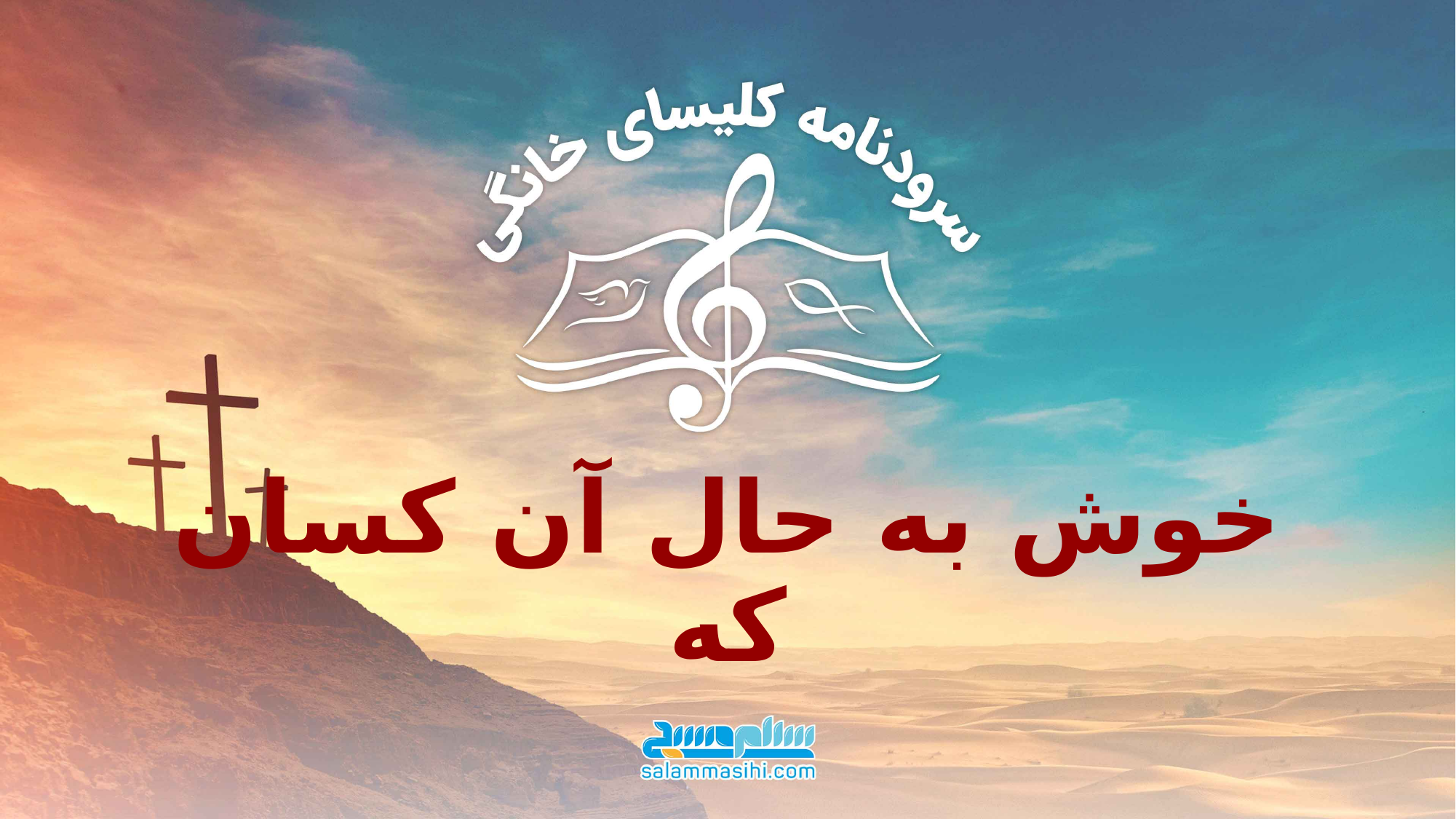

# خوش به حال آن کسان که